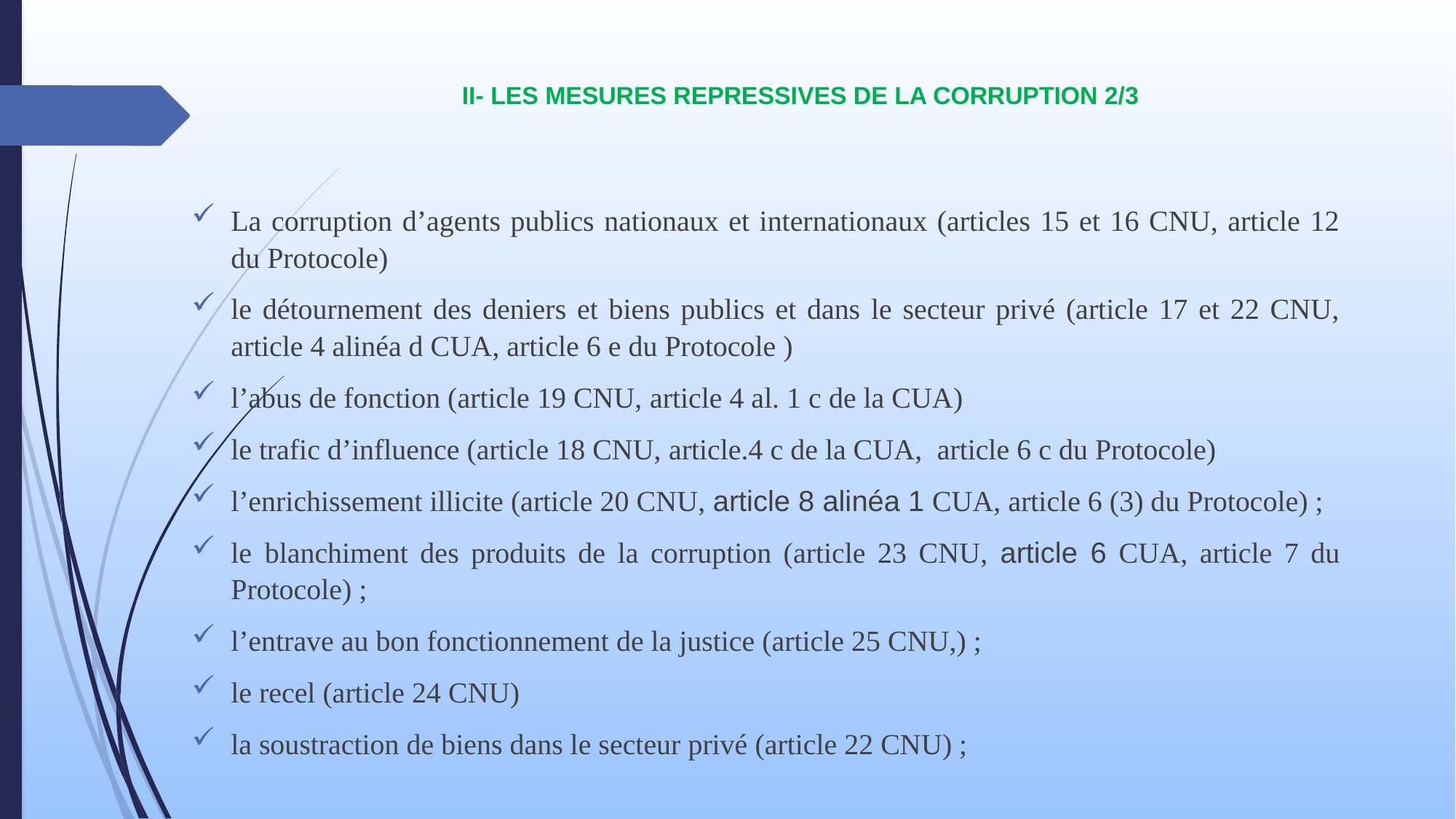

# II- LES MESURES REPRESSIVES DE LA CORRUPTION 2/3

La corruption d’agents publics nationaux et internationaux (articles 15 et 16 CNU, article 12 du Protocole)
le détournement des deniers et biens publics et dans le secteur privé (article 17 et 22 CNU, article 4 alinéa d CUA, article 6 e du Protocole )
l’abus de fonction (article 19 CNU, article 4 al. 1 c de la CUA)
le trafic d’influence (article 18 CNU, article.4 c de la CUA,  article 6 c du Protocole)
l’enrichissement illicite (article 20 CNU, article 8 alinéa 1 CUA, article 6 (3) du Protocole) ;
le blanchiment des produits de la corruption (article 23 CNU, article 6 CUA, article 7 du Protocole) ;
l’entrave au bon fonctionnement de la justice (article 25 CNU,) ;
le recel (article 24 CNU)
la soustraction de biens dans le secteur privé (article 22 CNU) ;